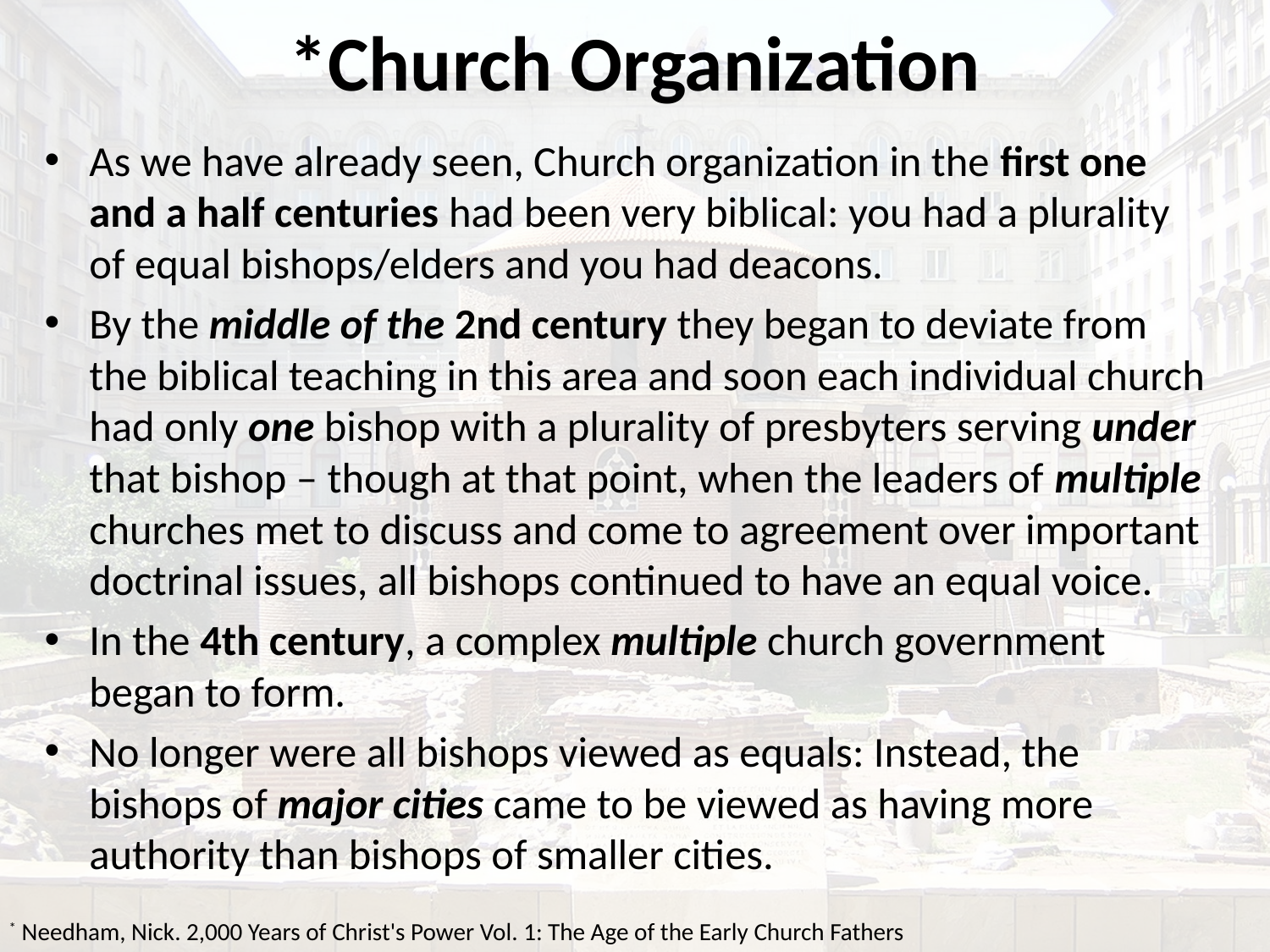

# *Church Organization
As we have already seen, Church organization in the first one and a half centuries had been very biblical: you had a plurality of equal bishops/elders and you had deacons.
By the middle of the 2nd century they began to deviate from the biblical teaching in this area and soon each individual church had only one bishop with a plurality of presbyters serving under that bishop – though at that point, when the leaders of multiple churches met to discuss and come to agreement over important doctrinal issues, all bishops continued to have an equal voice.
In the 4th century, a complex multiple church government began to form.
No longer were all bishops viewed as equals: Instead, the bishops of major cities came to be viewed as having more authority than bishops of smaller cities.
* Needham, Nick. 2,000 Years of Christ's Power Vol. 1: The Age of the Early Church Fathers